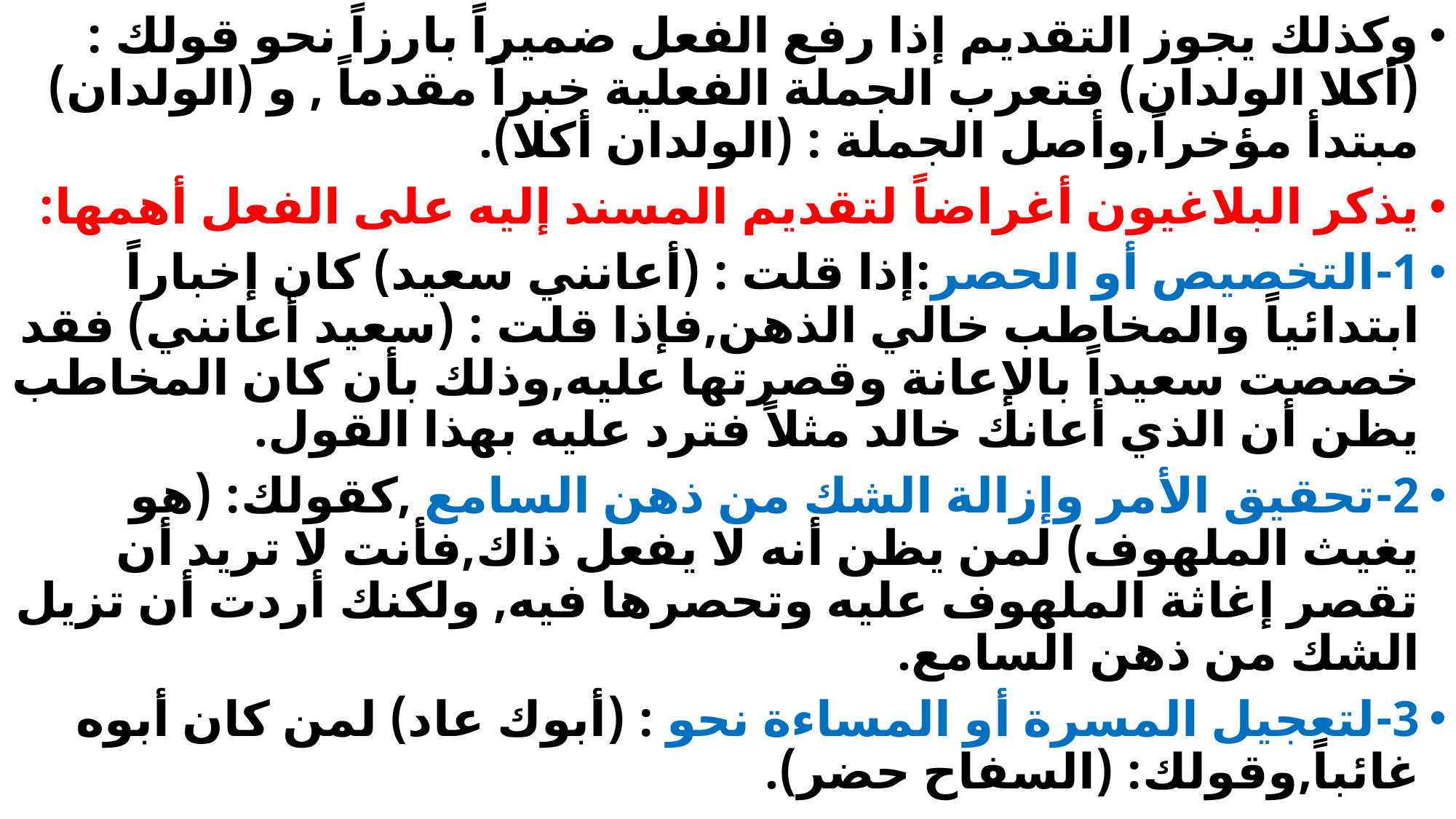

#
وكذلك يجوز التقديم إذا رفع الفعل ضميراً بارزاً نحو قولك : (أكلا الولدان) فتعرب الجملة الفعلية خبراً مقدماً , و (الولدان) مبتدأ مؤخراً,وأصل الجملة : (الولدان أكلا).
يذكر البلاغيون أغراضاً لتقديم المسند إليه على الفعل أهمها:
1-التخصيص أو الحصر:إذا قلت : (أعانني سعيد) كان إخباراً ابتدائياً والمخاطب خالي الذهن,فإذا قلت : (سعيد أعانني) فقد خصصت سعيداً بالإعانة وقصرتها عليه,وذلك بأن كان المخاطب يظن أن الذي أعانك خالد مثلاً فترد عليه بهذا القول.
2-تحقيق الأمر وإزالة الشك من ذهن السامع ,كقولك: (هو يغيث الملهوف) لمن يظن أنه لا يفعل ذاك,فأنت لا تريد أن تقصر إغاثة الملهوف عليه وتحصرها فيه, ولكنك أردت أن تزيل الشك من ذهن السامع.
3-لتعجيل المسرة أو المساءة نحو : (أبوك عاد) لمن كان أبوه غائباً,وقولك: (السفاح حضر).